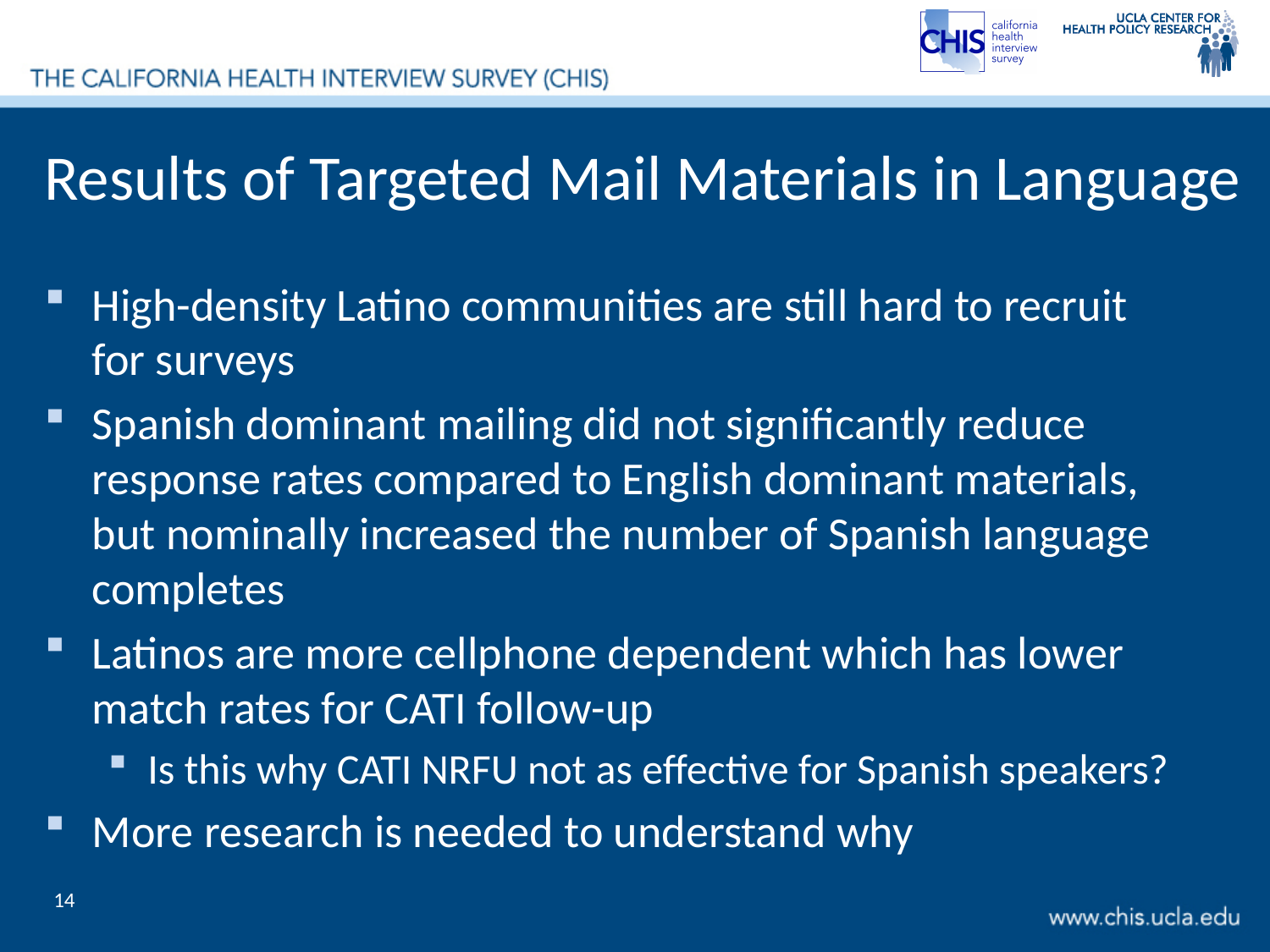

# Results of Targeted Mail Materials in Language
High-density Latino communities are still hard to recruit
for surveys
Spanish dominant mailing did not significantly reduce response rates compared to English dominant materials,
but nominally increased the number of Spanish language completes
Latinos are more cellphone dependent which has lower match rates for CATI follow-up
Is this why CATI NRFU not as effective for Spanish speakers?
More research is needed to understand why
14